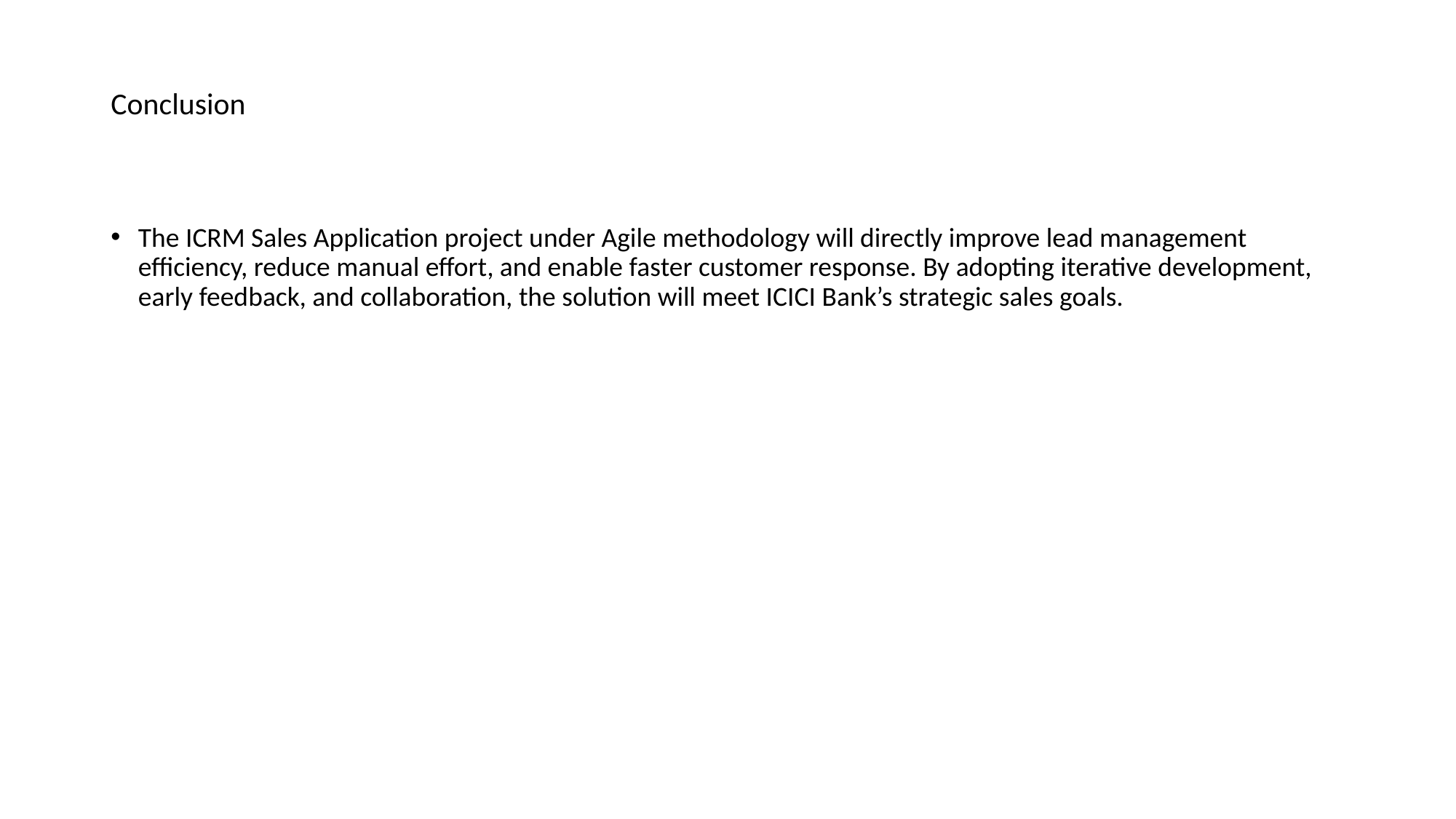

# Conclusion
The ICRM Sales Application project under Agile methodology will directly improve lead management efficiency, reduce manual effort, and enable faster customer response. By adopting iterative development, early feedback, and collaboration, the solution will meet ICICI Bank’s strategic sales goals.